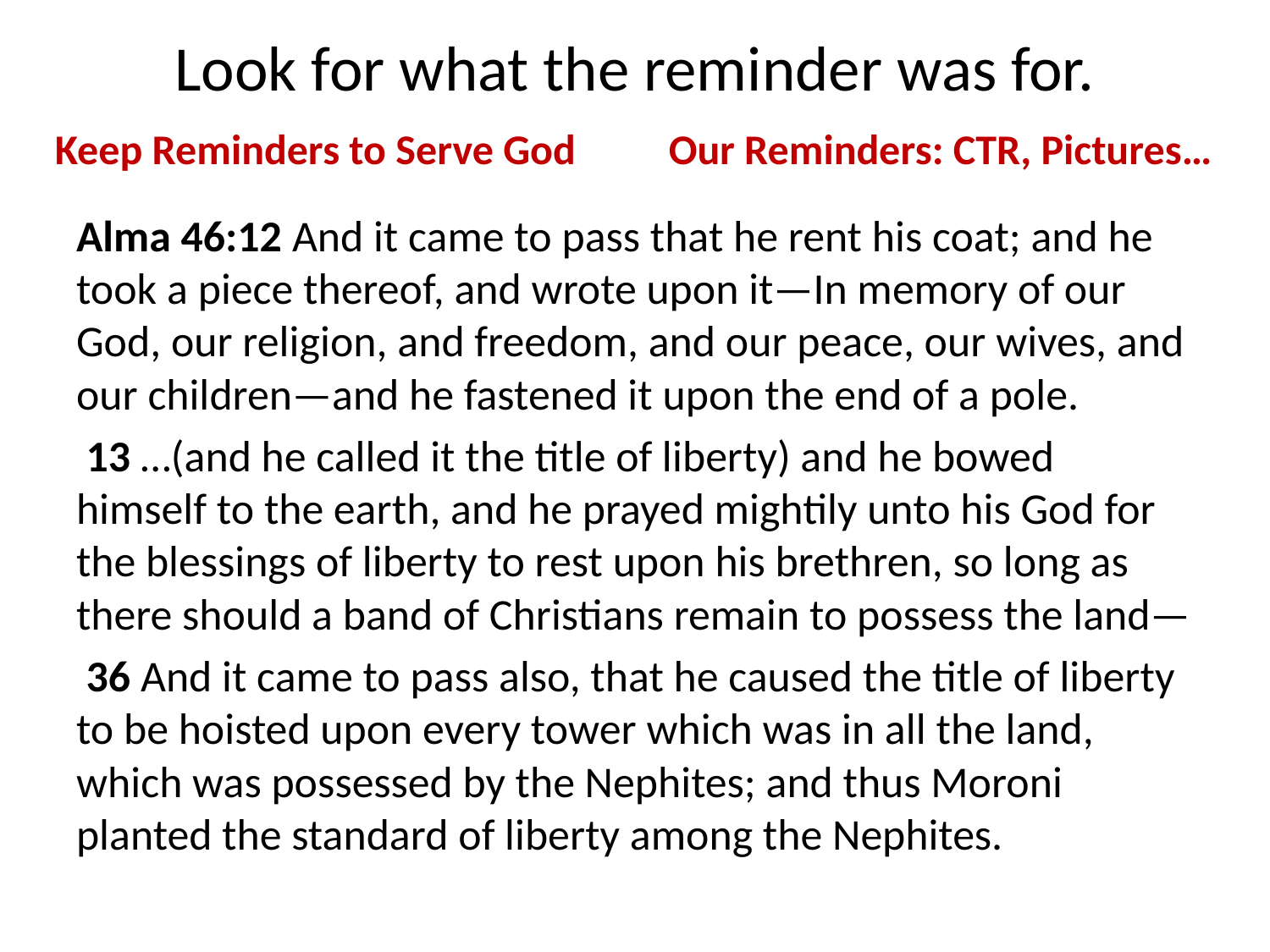

# Look for what the reminder was for.
Keep Reminders to Serve God
Our Reminders: CTR, Pictures…
Alma 46:12 And it came to pass that he rent his coat; and he took a piece thereof, and wrote upon it—In memory of our God, our religion, and freedom, and our peace, our wives, and our children—and he fastened it upon the end of a pole.
 13 …(and he called it the title of liberty) and he bowed himself to the earth, and he prayed mightily unto his God for the blessings of liberty to rest upon his brethren, so long as there should a band of Christians remain to possess the land—
 36 And it came to pass also, that he caused the title of liberty to be hoisted upon every tower which was in all the land, which was possessed by the Nephites; and thus Moroni planted the standard of liberty among the Nephites.